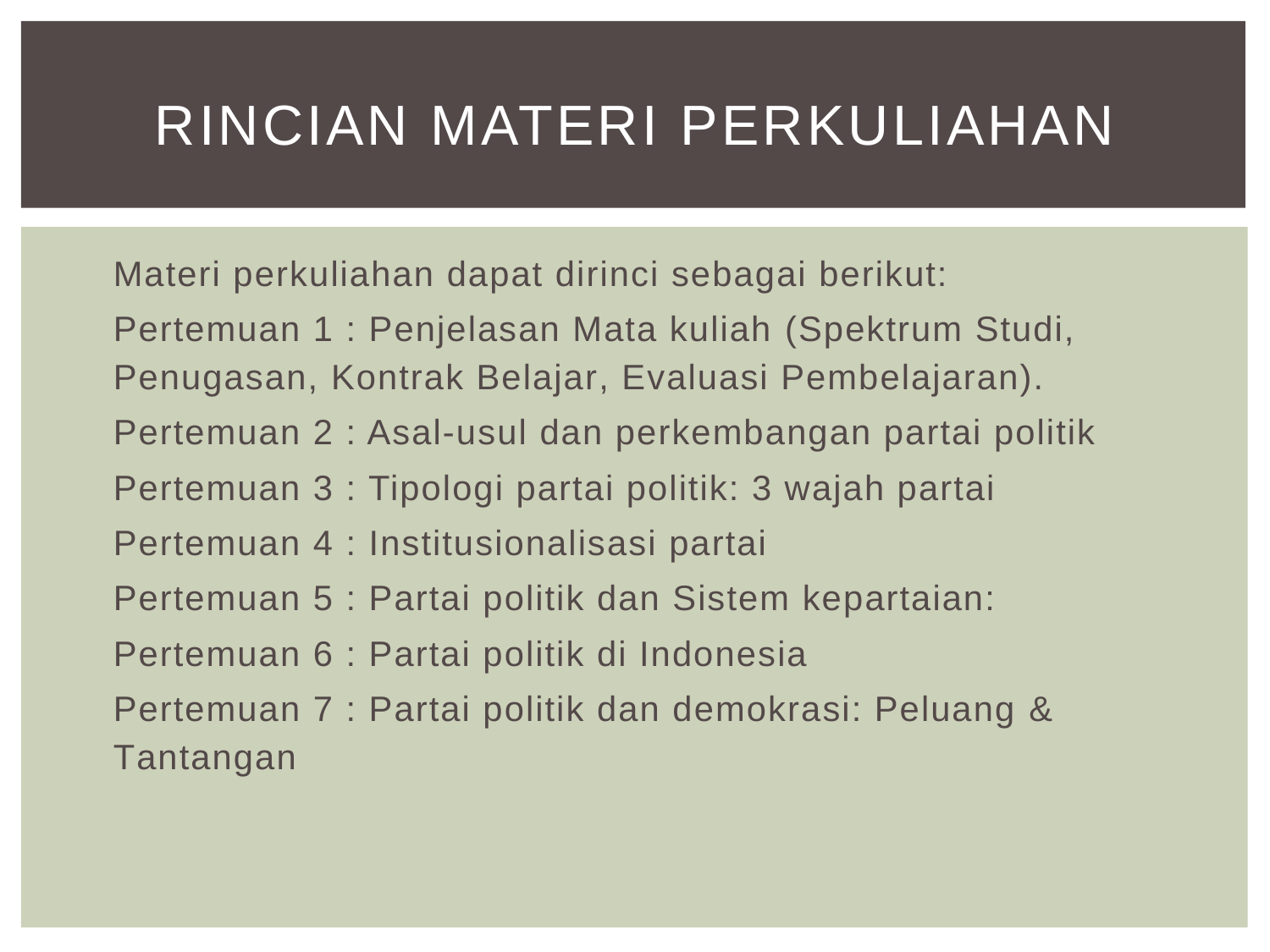

# Rincian Materi Perkuliahan
Materi perkuliahan dapat dirinci sebagai berikut:
Pertemuan 1 : Penjelasan Mata kuliah (Spektrum Studi, Penugasan, Kontrak Belajar, Evaluasi Pembelajaran).
Pertemuan 2 : Asal-usul dan perkembangan partai politik
Pertemuan 3 : Tipologi partai politik: 3 wajah partai
Pertemuan 4 : Institusionalisasi partai
Pertemuan 5 : Partai politik dan Sistem kepartaian:
Pertemuan 6 : Partai politik di Indonesia
Pertemuan 7 : Partai politik dan demokrasi: Peluang & Tantangan